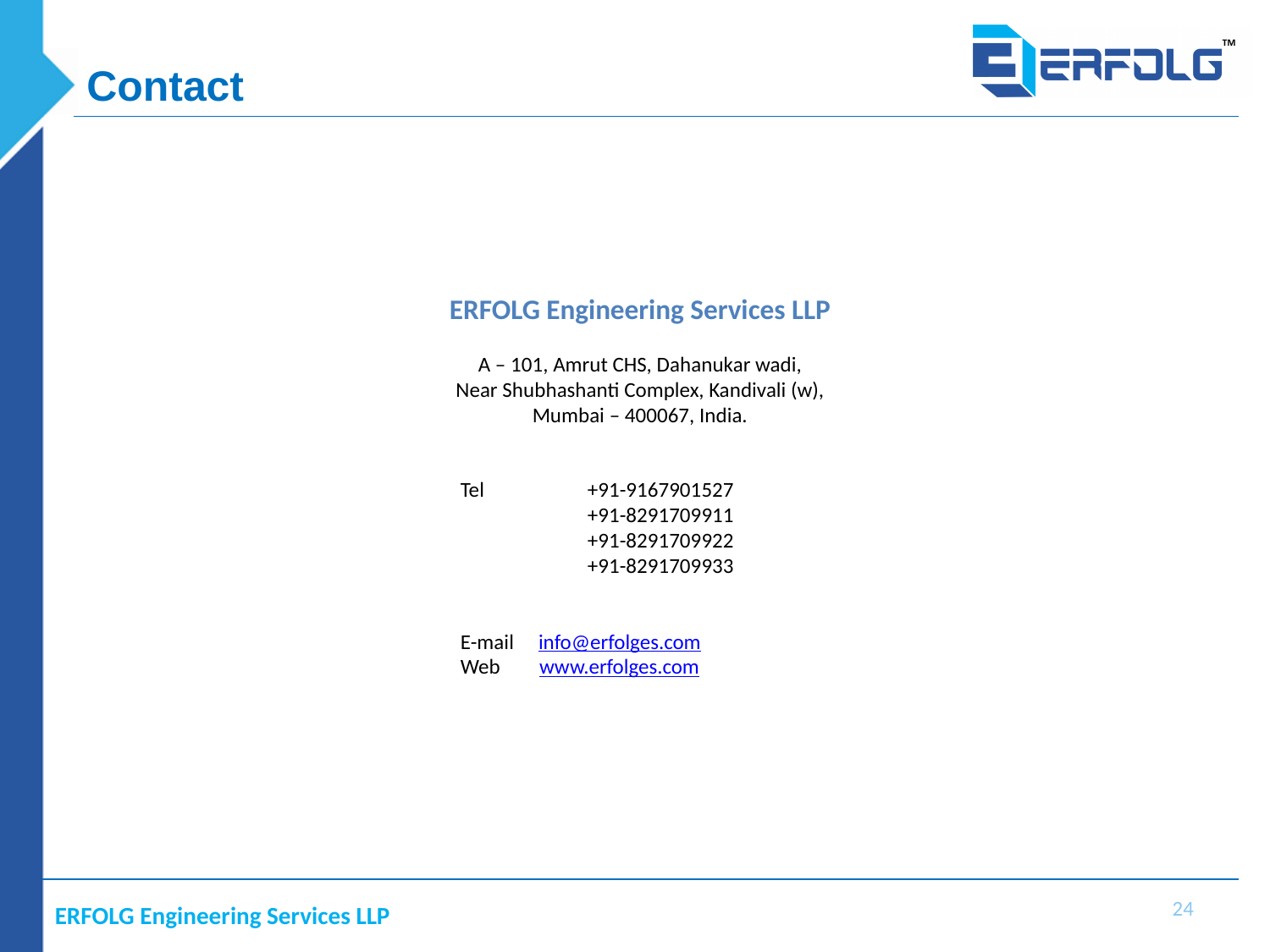

Contact
ERFOLG Engineering Services LLP

A – 101, Amrut CHS, Dahanukar wadi,
Near Shubhashanti Complex, Kandivali (w),
Mumbai – 400067, India.
Tel	+91-9167901527
	+91-8291709911
    	+91-8291709922
   	+91-8291709933

E-mail     info@erfolges.com
Web        www.erfolges.com

24